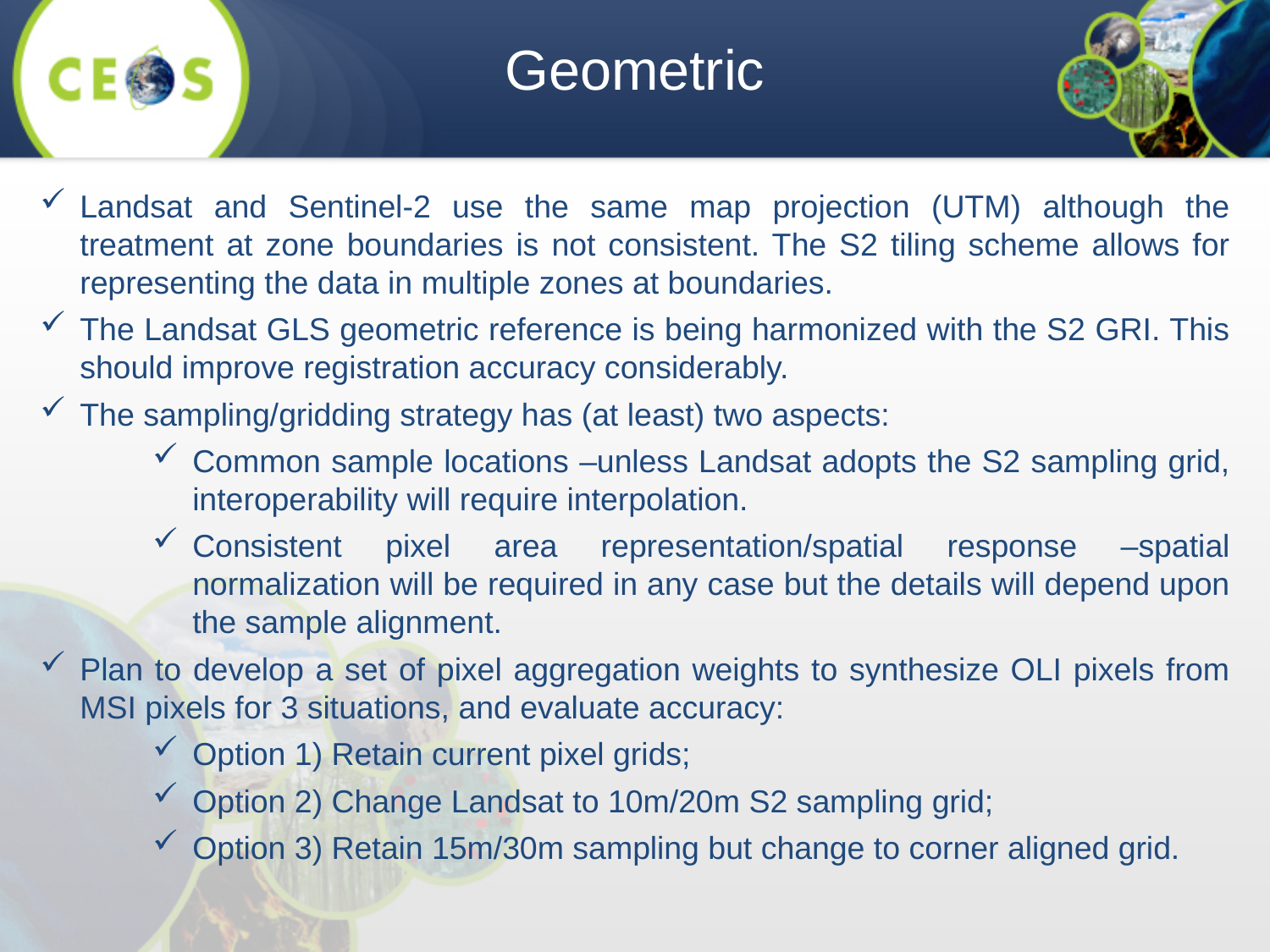

# Geometric
Landsat and Sentinel-2 use the same map projection (UTM) although the treatment at zone boundaries is not consistent. The S2 tiling scheme allows for representing the data in multiple zones at boundaries.
The Landsat GLS geometric reference is being harmonized with the S2 GRI. This should improve registration accuracy considerably.
The sampling/gridding strategy has (at least) two aspects:
Common sample locations –unless Landsat adopts the S2 sampling grid, interoperability will require interpolation.
Consistent pixel area representation/spatial response –spatial normalization will be required in any case but the details will depend upon the sample alignment.
Plan to develop a set of pixel aggregation weights to synthesize OLI pixels from MSI pixels for 3 situations, and evaluate accuracy:
Option 1) Retain current pixel grids;
Option 2) Change Landsat to 10m/20m S2 sampling grid;
Option 3) Retain 15m/30m sampling but change to corner aligned grid.